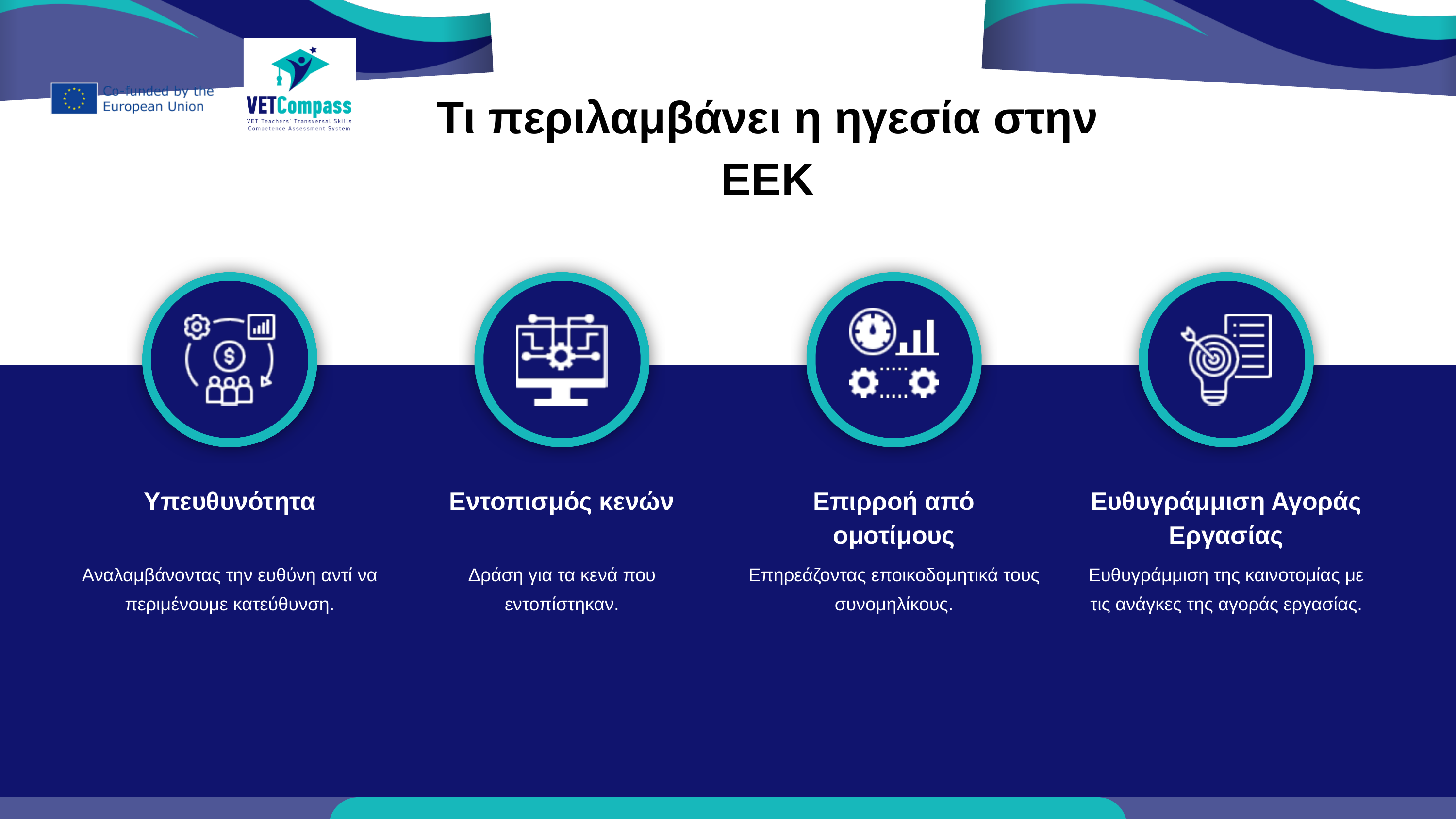

Τι περιλαμβάνει η ηγεσία στην ΕΕΚ

Υπευθυνότητα
Εντοπισμός κενών
Επιρροή από ομοτίμους
Ευθυγράμμιση Αγοράς Εργασίας
Αναλαμβάνοντας την ευθύνη αντί να περιμένουμε κατεύθυνση.
Δράση για τα κενά που εντοπίστηκαν.
Επηρεάζοντας εποικοδομητικά τους συνομηλίκους.
Ευθυγράμμιση της καινοτομίας με τις ανάγκες της αγοράς εργασίας.